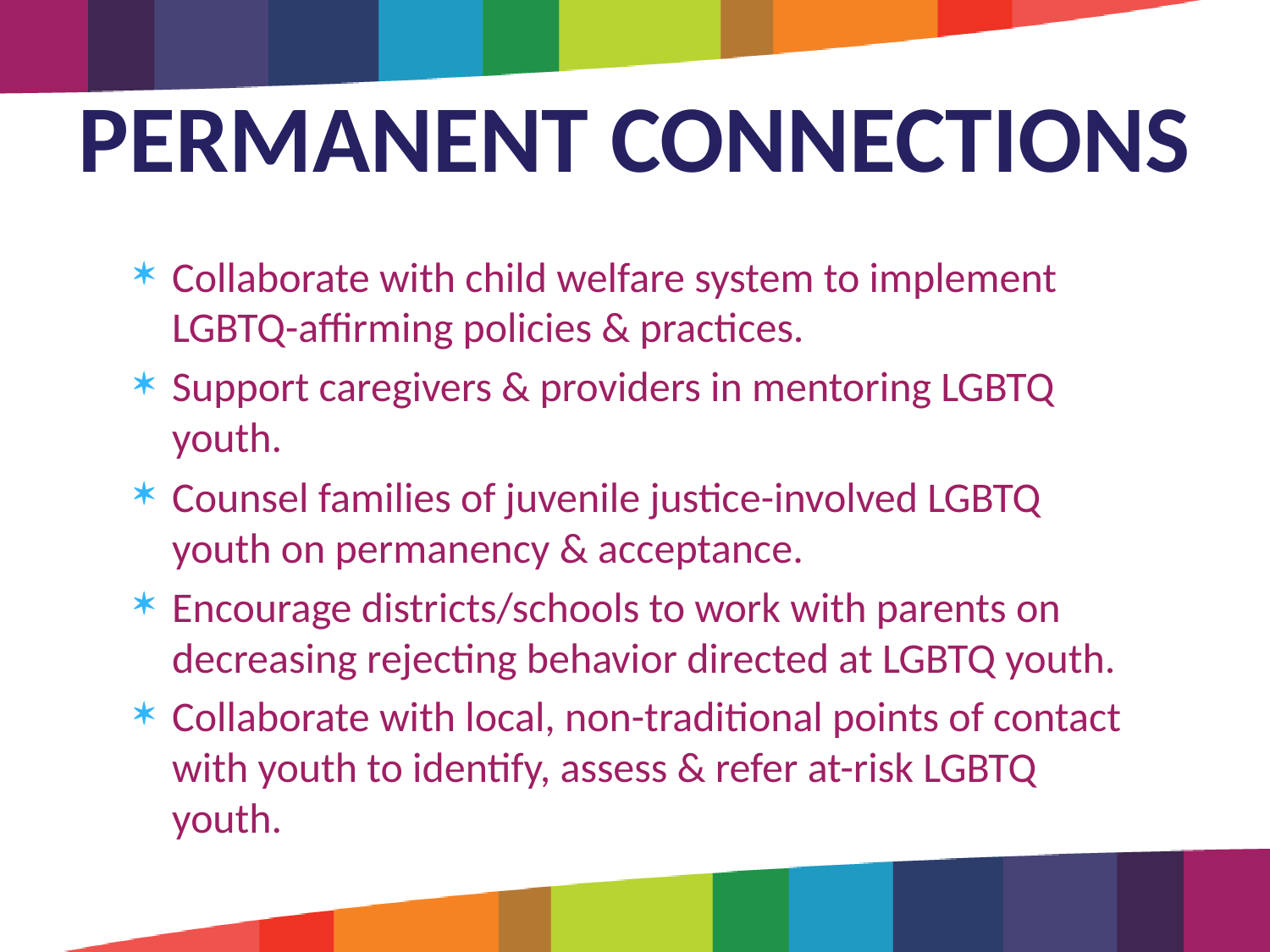

# PERMANENT CONNECTIONS
Collaborate with child welfare system to implement LGBTQ-affirming policies & practices.
Support caregivers & providers in mentoring LGBTQ youth.
Counsel families of juvenile justice-involved LGBTQ youth on permanency & acceptance.
Encourage districts/schools to work with parents on decreasing rejecting behavior directed at LGBTQ youth.
Collaborate with local, non-traditional points of contact with youth to identify, assess & refer at-risk LGBTQ youth.